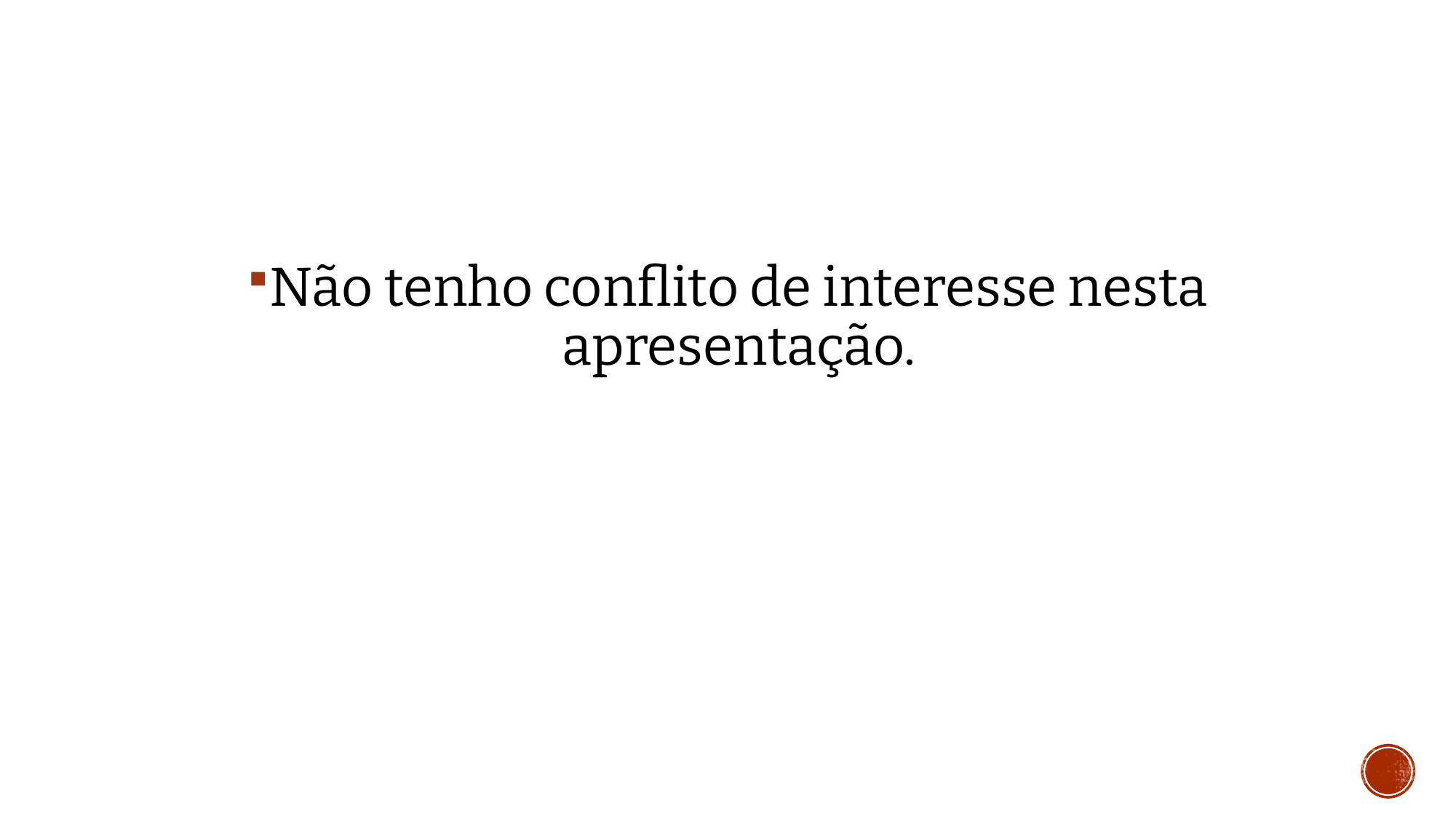

#
Não tenho conflito de interesse nesta apresentação.